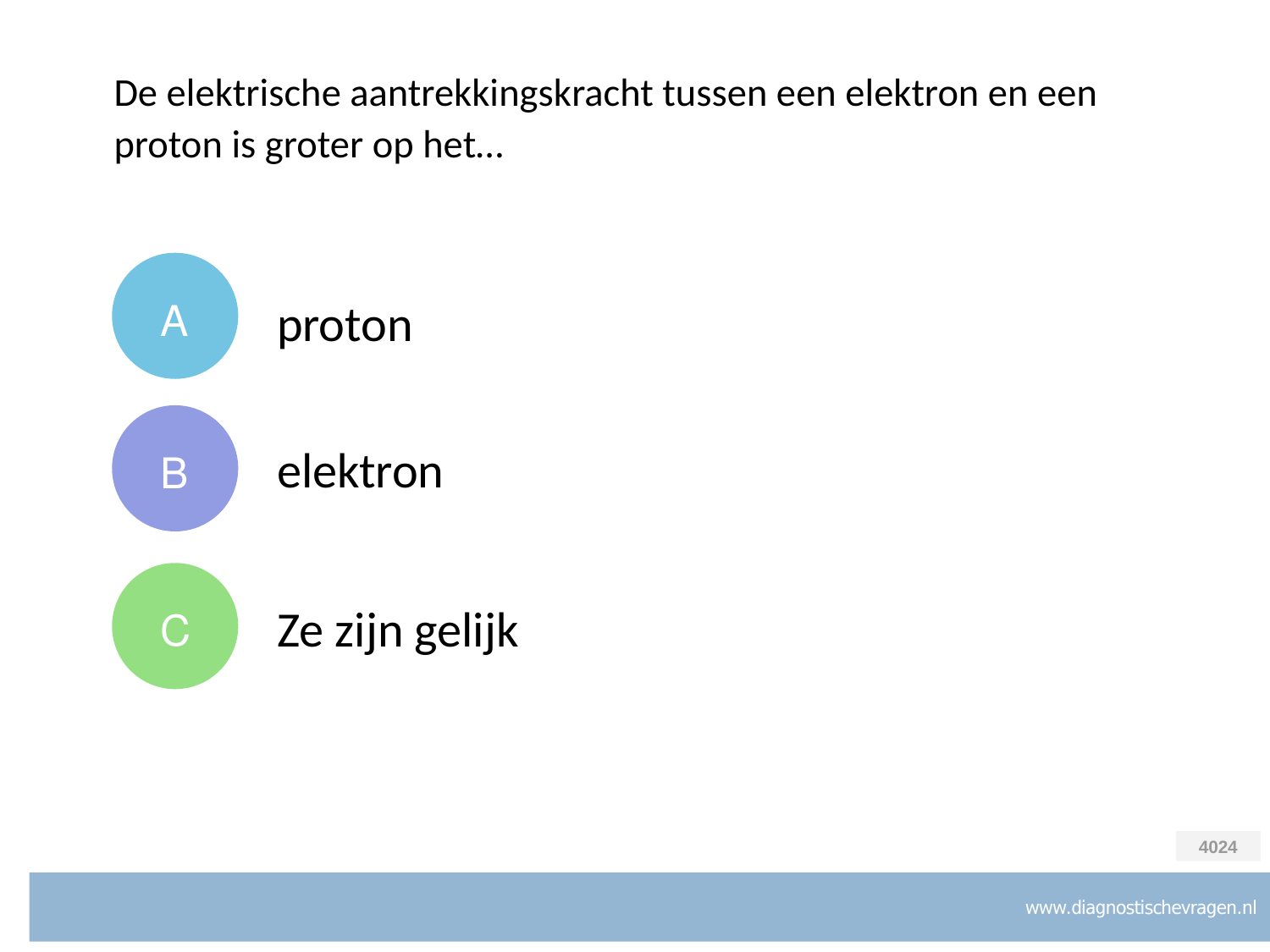

# De elektrische aantrekkingskracht tussen een elektron en een proton is groter op het…

A
proton

B
elektron

C
Ze zijn gelijk
4024

www.diagnostischevragen.nl